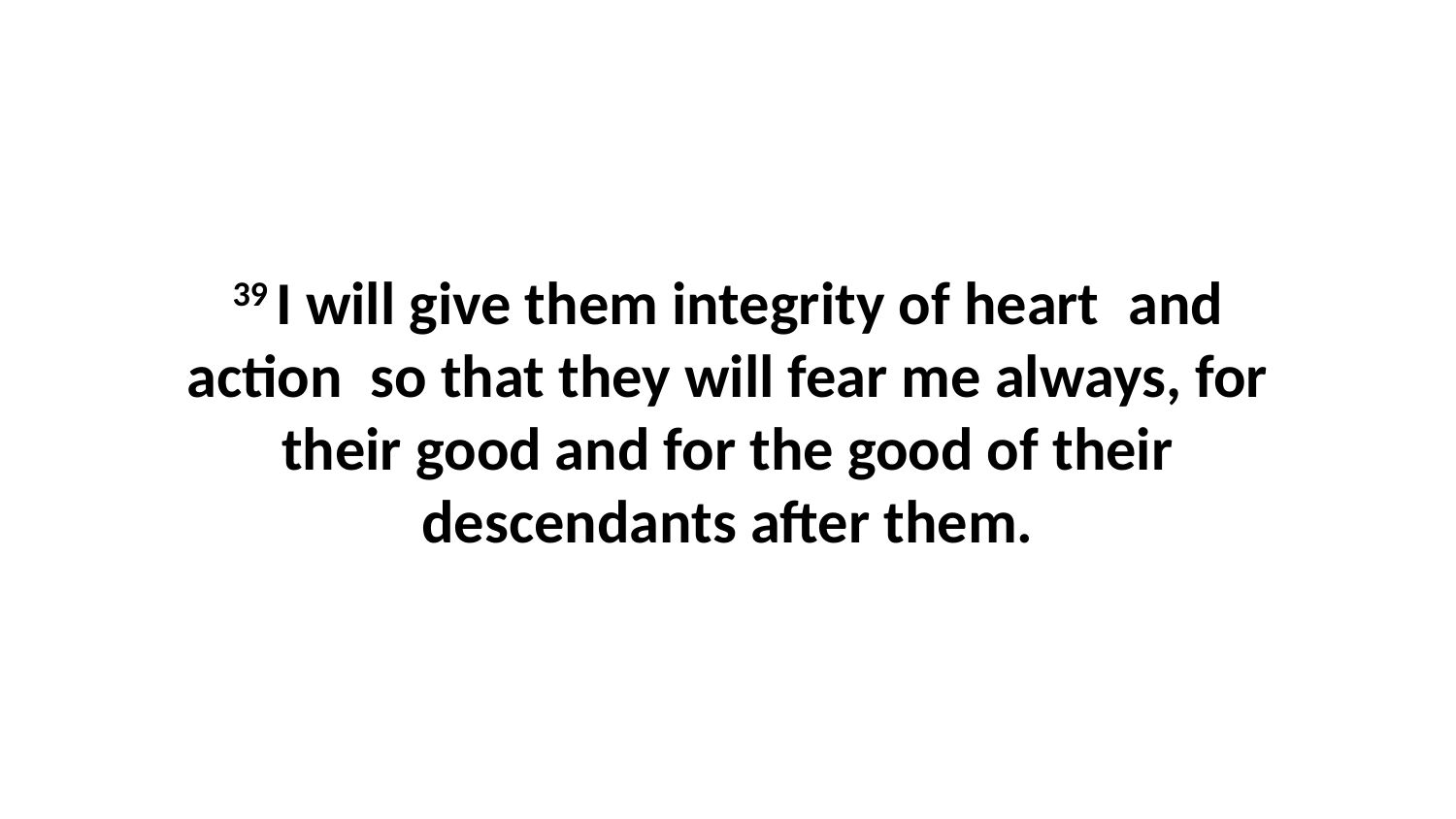

39 I will give them integrity of heart  and action  so that they will fear me always, for their good and for the good of their descendants after them.